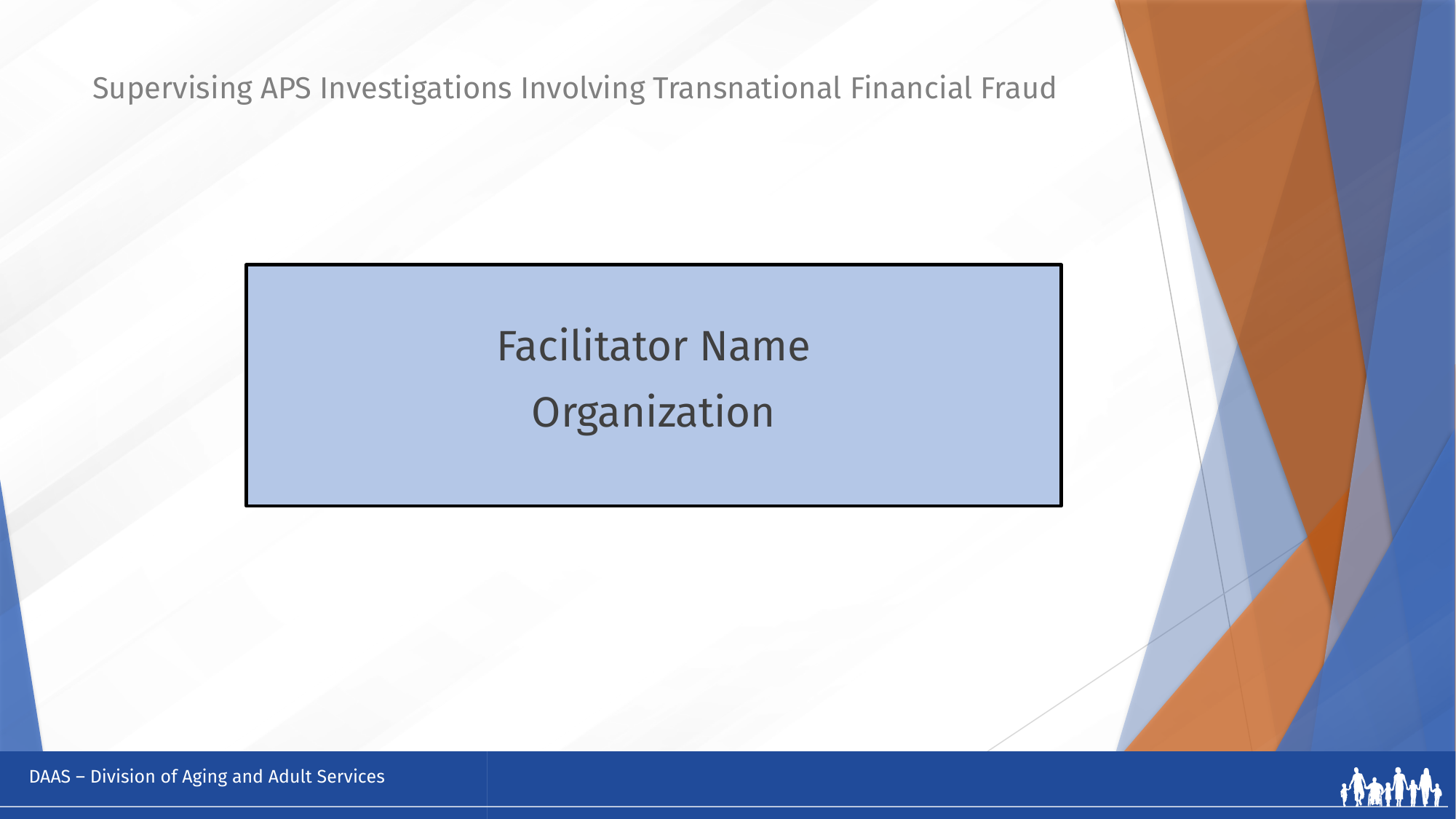

Supervising APS Investigations Involving Transnational Financial Fraud

Facilitator Name
Organization